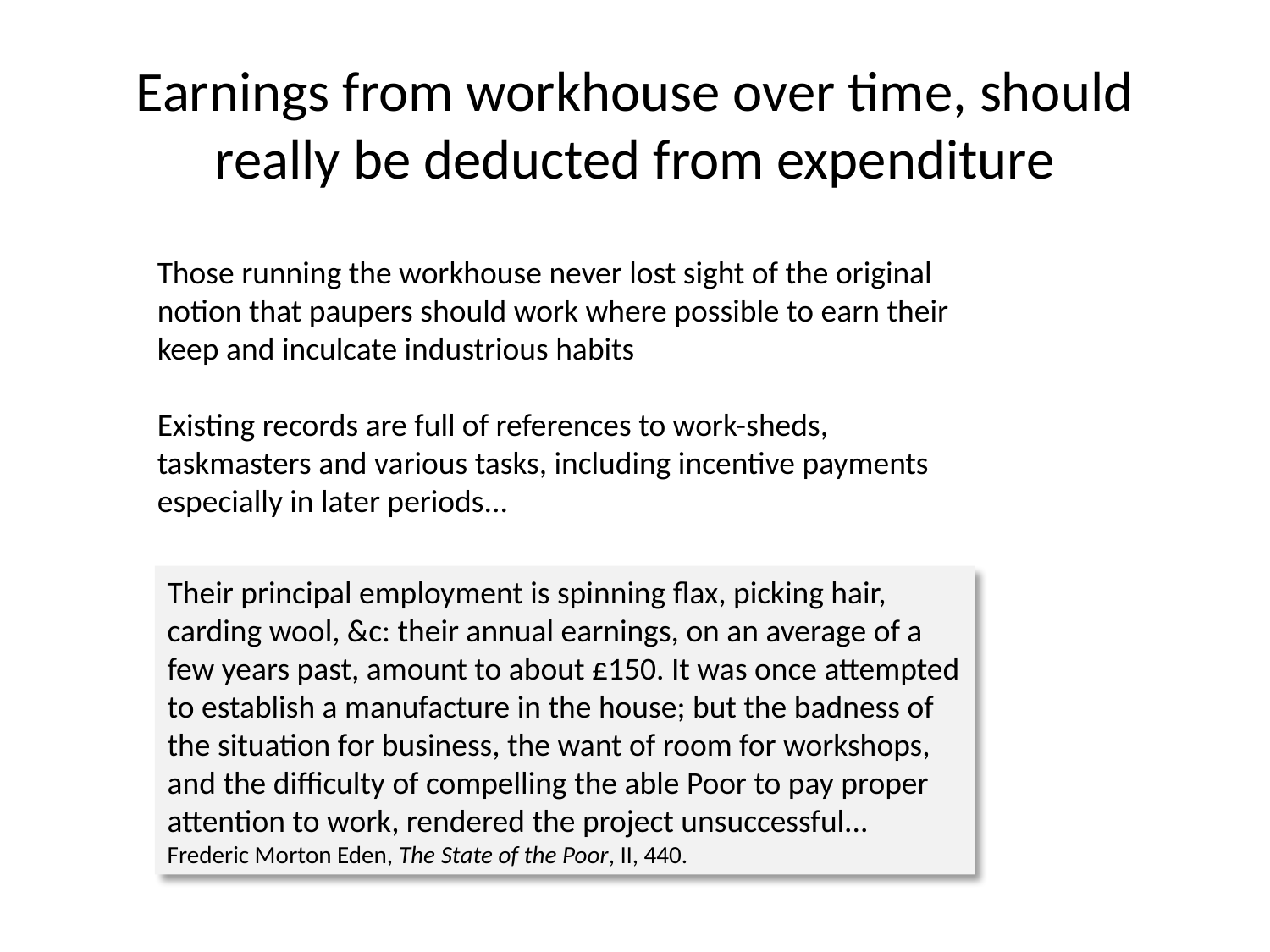

# Earnings from workhouse over time, should really be deducted from expenditure
Those running the workhouse never lost sight of the original notion that paupers should work where possible to earn their keep and inculcate industrious habits

Existing records are full of references to work-sheds, taskmasters and various tasks, including incentive payments especially in later periods...
Their principal employment is spinning flax, picking hair, carding wool, &c: their annual earnings, on an average of a few years past, amount to about £150. It was once attempted to establish a manufacture in the house; but the badness of the situation for business, the want of room for workshops, and the difficulty of compelling the able Poor to pay proper attention to work, rendered the project unsuccessful...
Frederic Morton Eden, The State of the Poor, II, 440.